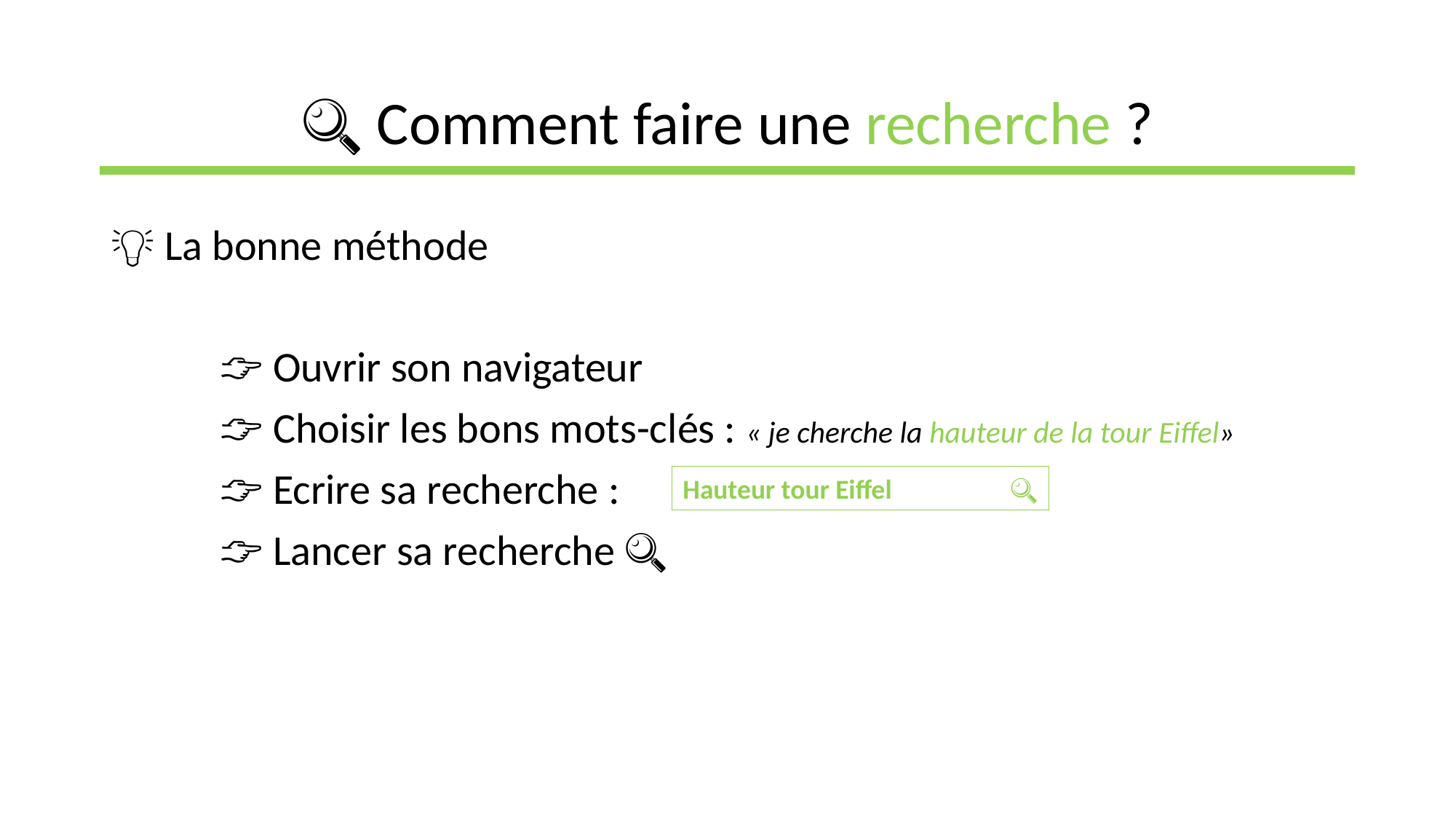

🔍 Comment faire une recherche ?
💡 La bonne méthode

	👉 Ouvrir son navigateur
	👉 Choisir les bons mots-clés : « je cherche la hauteur de la tour Eiffel»
	👉 Ecrire sa recherche :
	👉 Lancer sa recherche 🔍

Hauteur tour Eiffel 		🔍